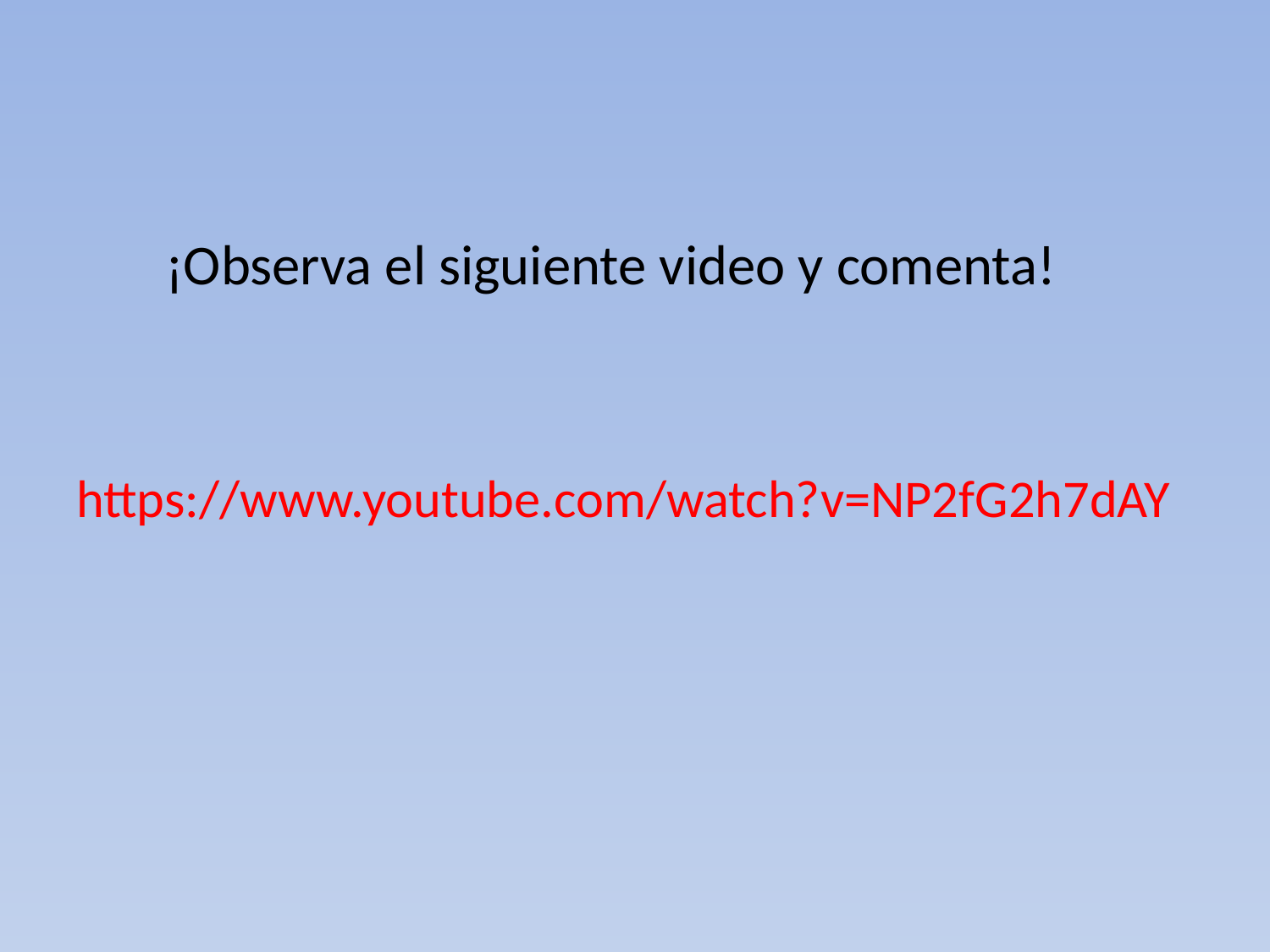

¡Observa el siguiente video y comenta!

https://www.youtube.com/watch?v=NP2fG2h7dAY